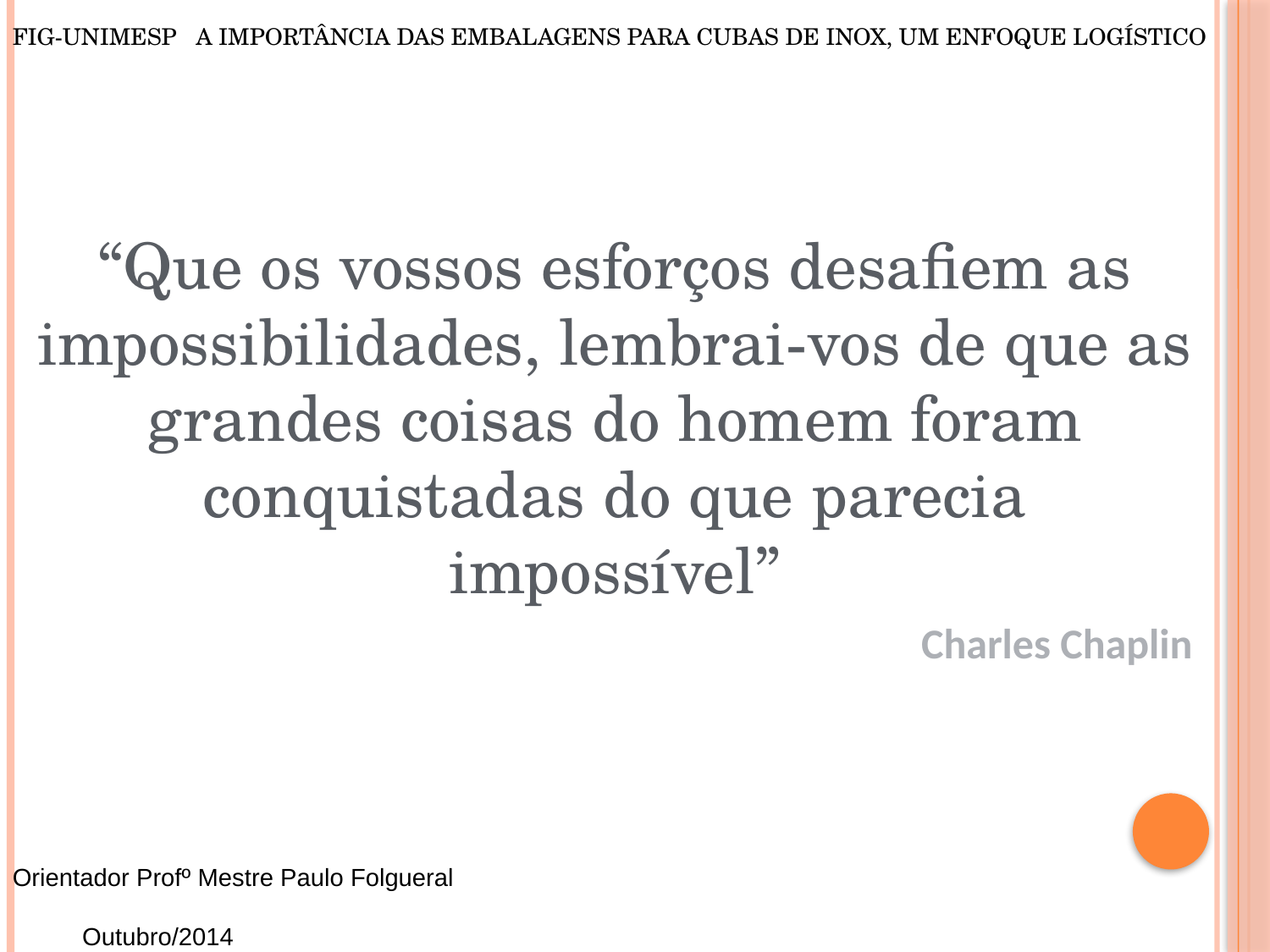

# FIG-UNIMESP   A IMPORTÂNCIA DAS EMBALAGENS PARA CUBAS DE INOX, UM ENFOQUE LOGÍSTICO

“Que os vossos esforços desafiem as impossibilidades, lembrai-vos de que as grandes coisas do homem foram conquistadas do que parecia impossível”
Charles Chaplin
Orientador Profº Mestre Paulo Folgueral                                                                                        Outubro/2014